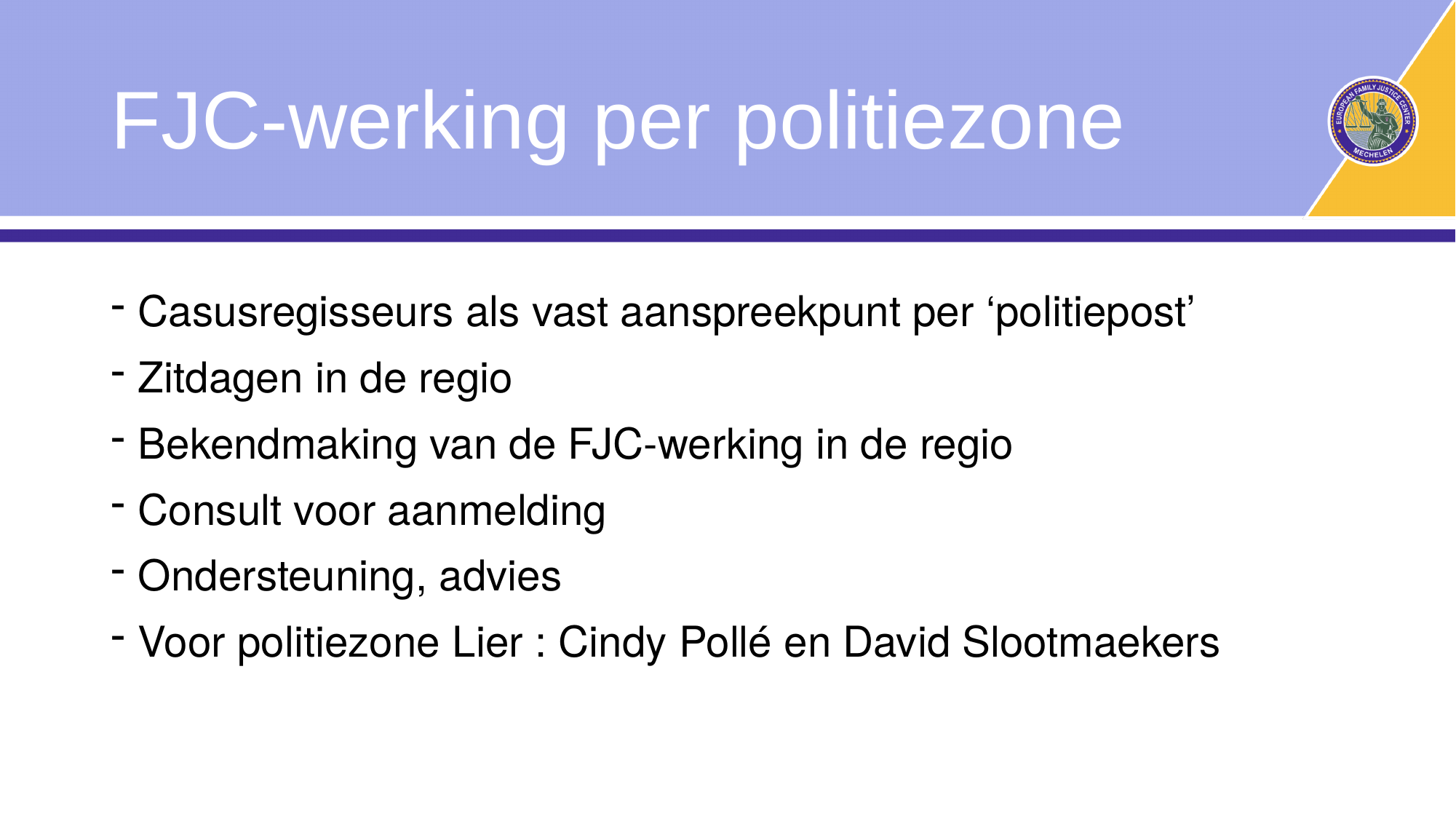

# FJC-werking per politiezone
Casusregisseurs als vast aanspreekpunt per ‘politiepost’
Zitdagen in de regio
Bekendmaking van de FJC-werking in de regio
Consult voor aanmelding
Ondersteuning, advies
Voor politiezone Lier : Cindy Pollé en David Slootmaekers